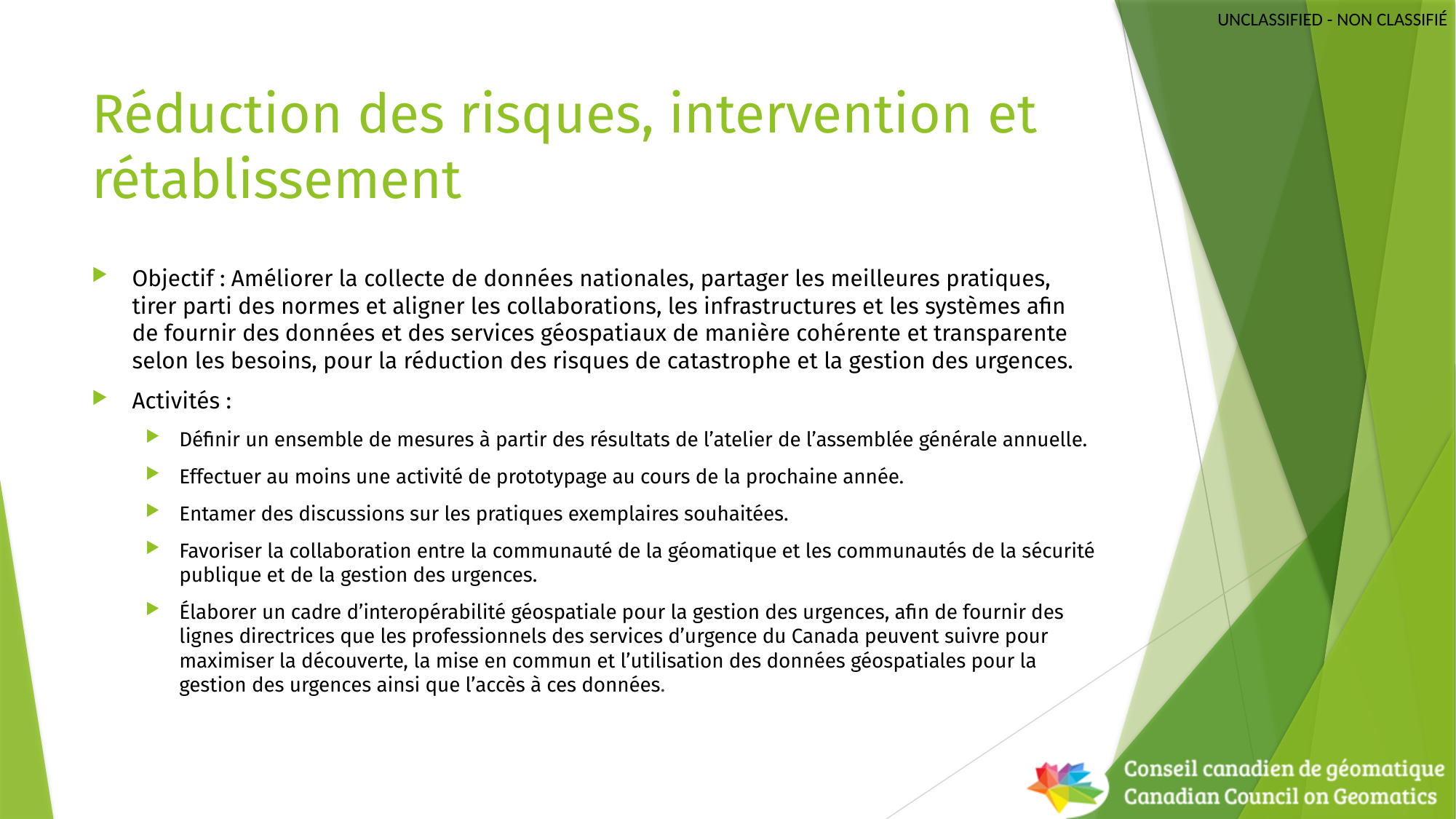

# Réduction des risques, intervention et rétablissement
Objectif : Améliorer la collecte de données nationales, partager les meilleures pratiques, tirer parti des normes et aligner les collaborations, les infrastructures et les systèmes afin de fournir des données et des services géospatiaux de manière cohérente et transparente selon les besoins, pour la réduction des risques de catastrophe et la gestion des urgences.
Activités :
Définir un ensemble de mesures à partir des résultats de l’atelier de l’assemblée générale annuelle.
Effectuer au moins une activité de prototypage au cours de la prochaine année.
Entamer des discussions sur les pratiques exemplaires souhaitées.
Favoriser la collaboration entre la communauté de la géomatique et les communautés de la sécurité publique et de la gestion des urgences.
Élaborer un cadre d’interopérabilité géospatiale pour la gestion des urgences, afin de fournir des lignes directrices que les professionnels des services d’urgence du Canada peuvent suivre pour maximiser la découverte, la mise en commun et l’utilisation des données géospatiales pour la gestion des urgences ainsi que l’accès à ces données.